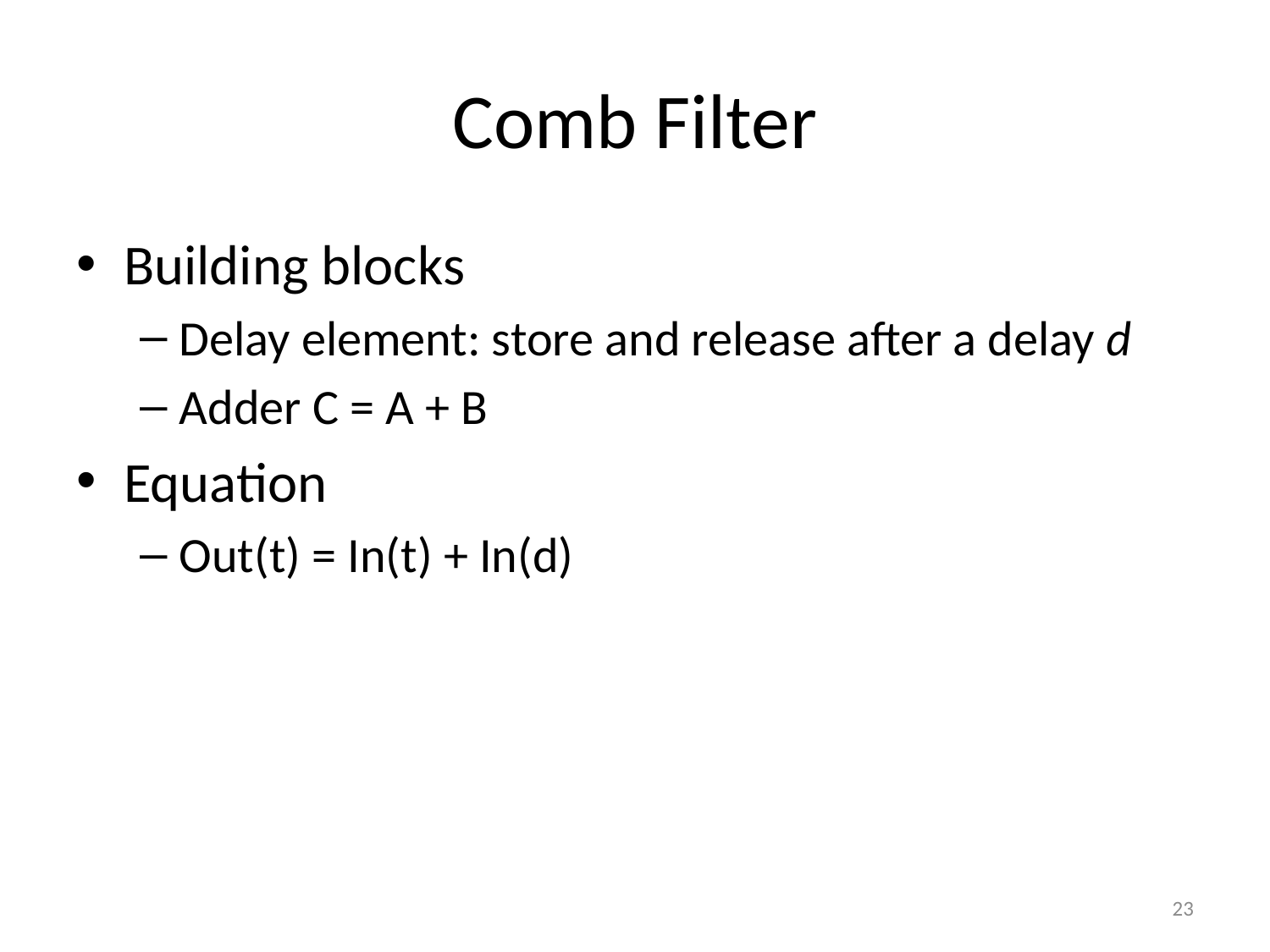

# Comb Filter
Building blocks
Delay element: store and release after a delay d
Adder C = A + B
Equation
Out(t) = In(t) + In(d)
23